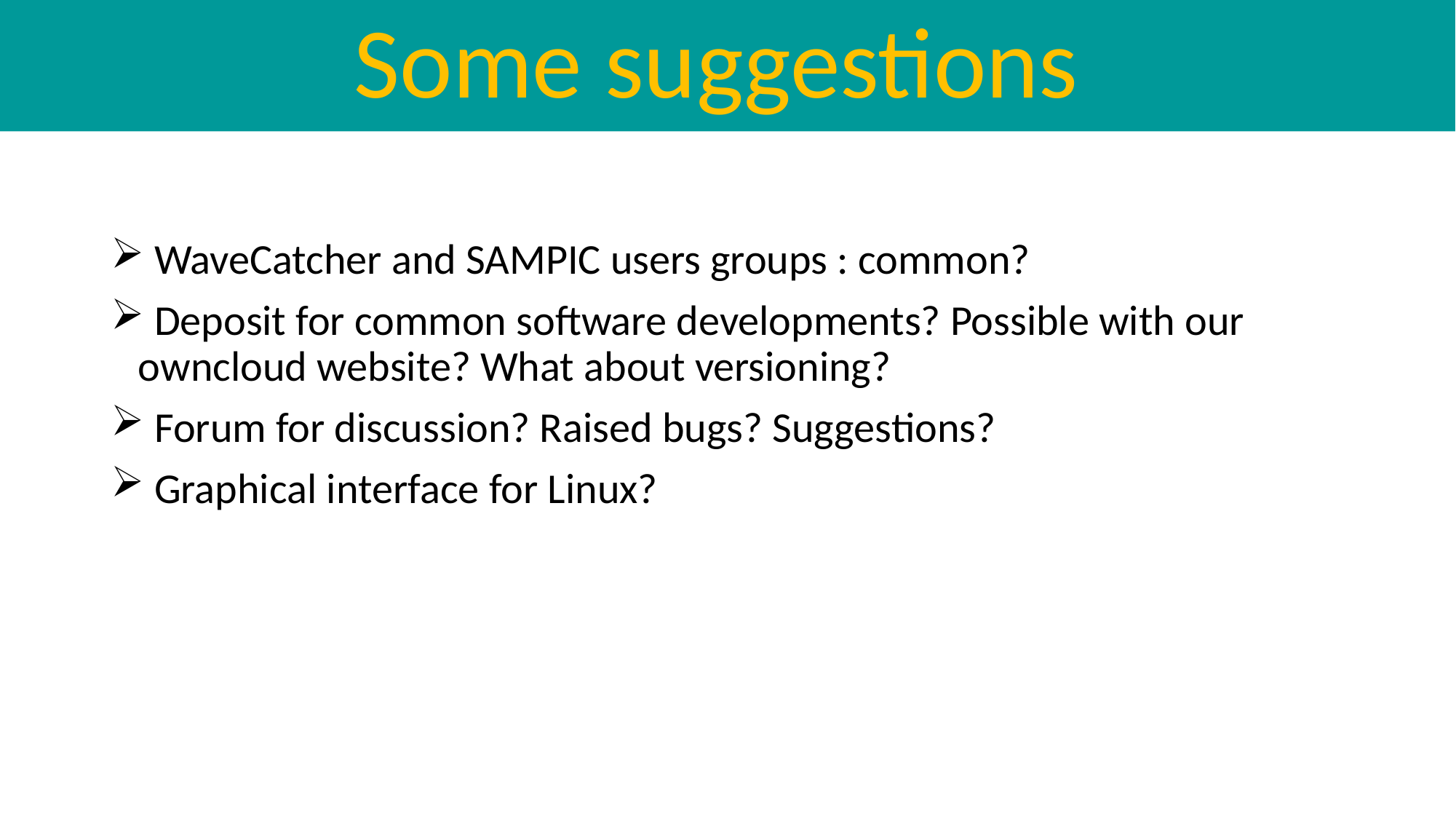

Some suggestions
 WaveCatcher and SAMPIC users groups : common?
 Deposit for common software developments? Possible with our owncloud website? What about versioning?
 Forum for discussion? Raised bugs? Suggestions?
 Graphical interface for Linux?